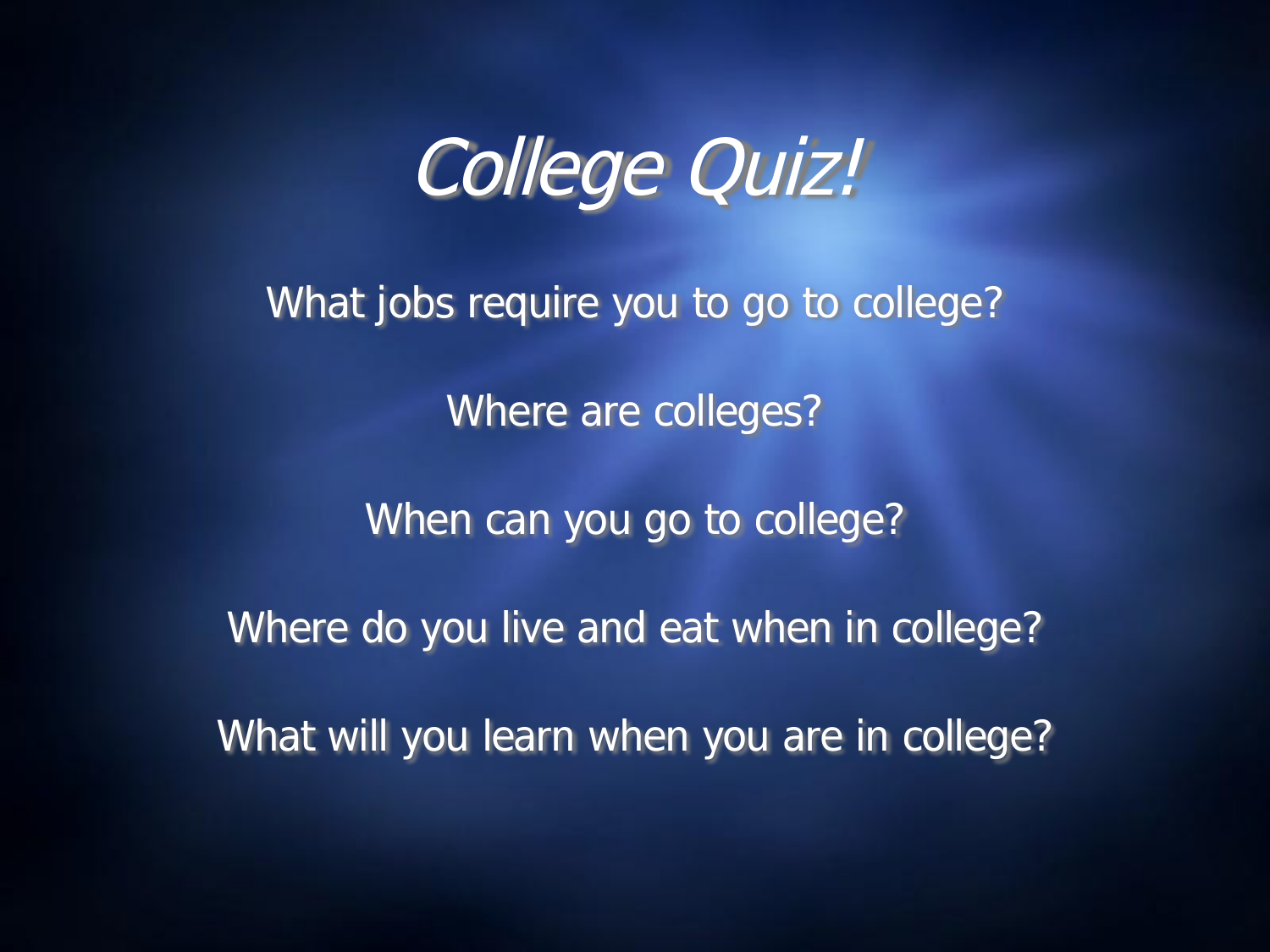

# College Quiz!
What jobs require you to go to college?

Where are colleges?

When can you go to college?

Where do you live and eat when in college?

What will you learn when you are in college?